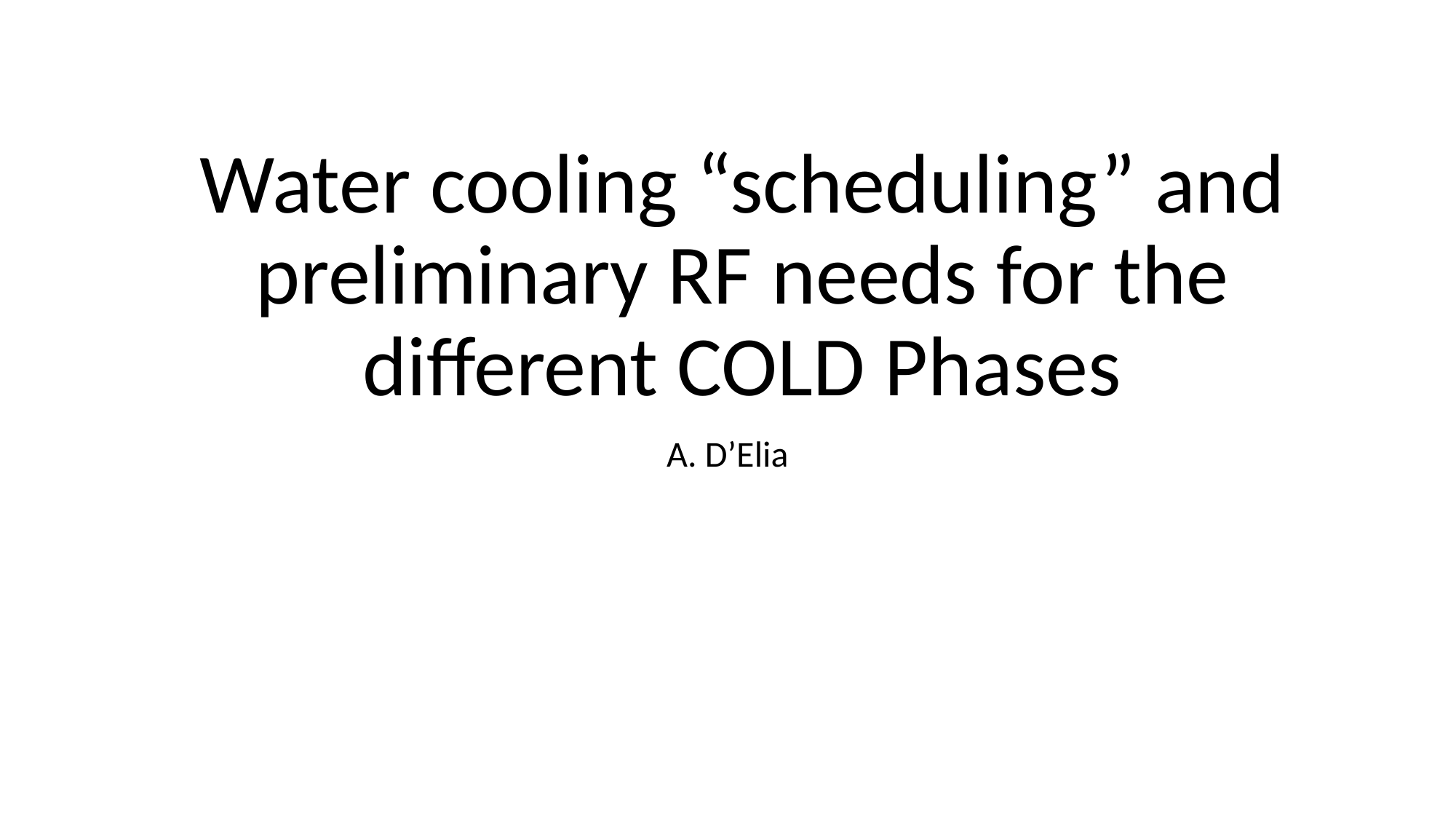

# Water cooling “scheduling” and preliminary RF needs for the different COLD Phases
A. D’Elia